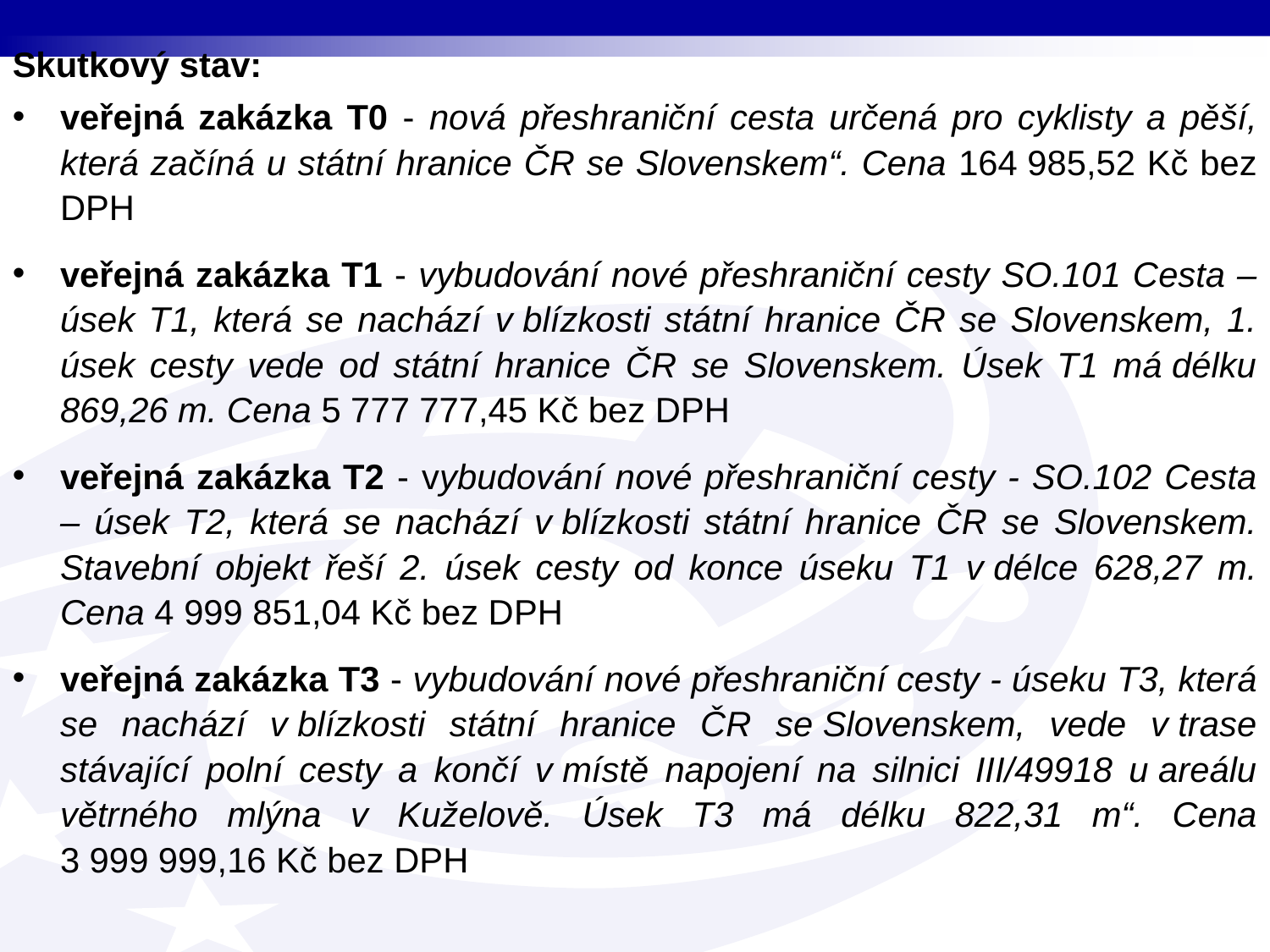

Skutkový stav:
veřejná zakázka T0 - nová přeshraniční cesta určená pro cyklisty a pěší, která začíná u státní hranice ČR se Slovenskem“. Cena 164 985,52 Kč bez DPH
veřejná zakázka T1 - vybudování nové přeshraniční cesty SO.101 Cesta – úsek T1, která se nachází v blízkosti státní hranice ČR se Slovenskem, 1. úsek cesty vede od státní hranice ČR se Slovenskem. Úsek T1 má délku 869,26 m. Cena 5 777 777,45 Kč bez DPH
veřejná zakázka T2 - vybudování nové přeshraniční cesty - SO.102 Cesta – úsek T2, která se nachází v blízkosti státní hranice ČR se Slovenskem. Stavební objekt řeší 2. úsek cesty od konce úseku T1 v délce 628,27 m. Cena 4 999 851,04 Kč bez DPH
veřejná zakázka T3 - vybudování nové přeshraniční cesty - úseku T3, která se nachází v blízkosti státní hranice ČR se Slovenskem, vede v trase stávající polní cesty a končí v místě napojení na silnici III/49918 u areálu větrného mlýna v Kuželově. Úsek T3 má délku 822,31 m“. Cena 3 999 999,16 Kč bez DPH